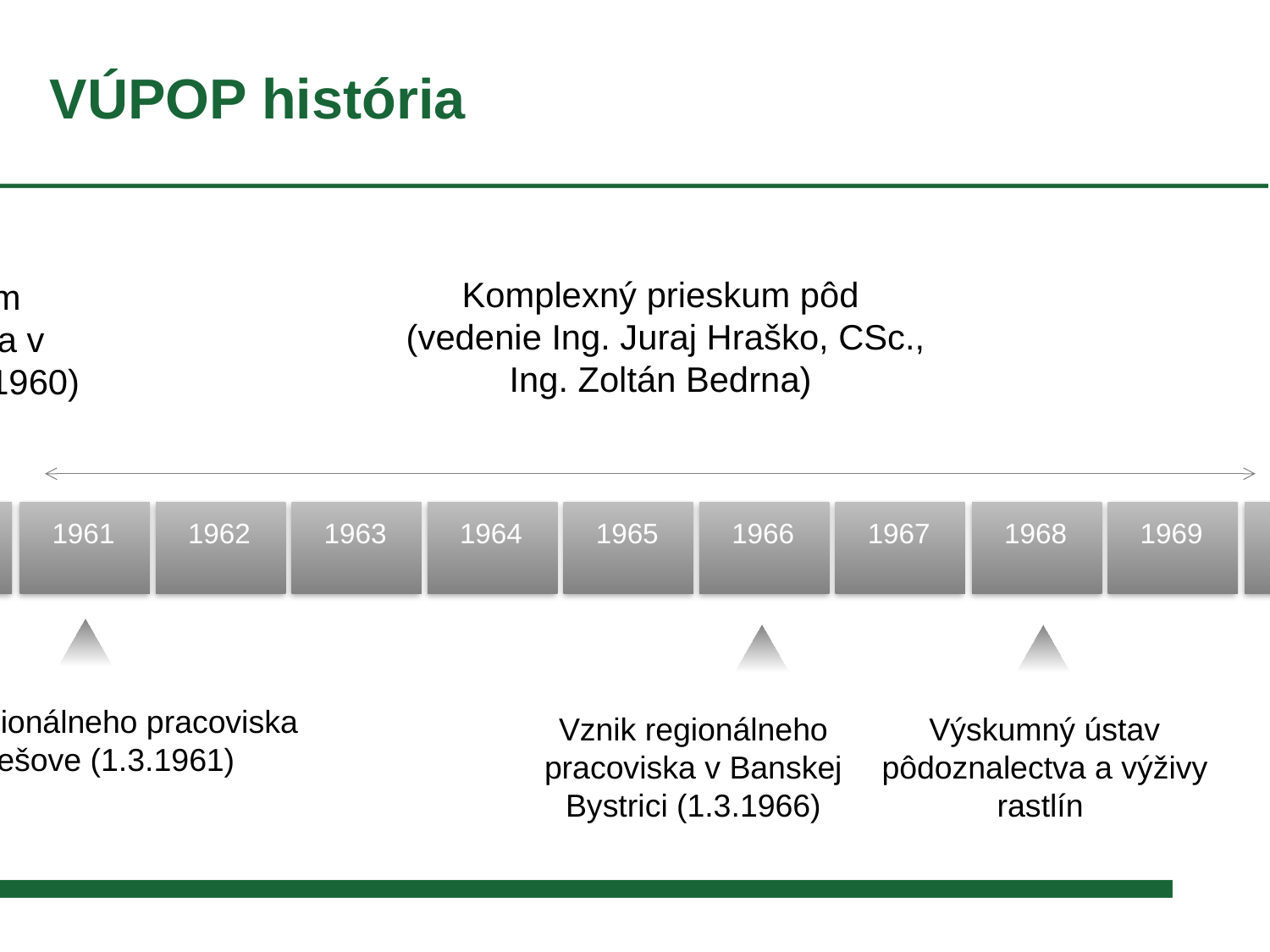

VÚPOP história

Komplexný prieskum pôd
 (vedenie Ing. Juraj Hraško, CSc., Ing. Zoltán Bedrna)

Laboratórium pôdoznalectva v Bratislave (1.7.1960)

Ukončenie prác na bonitácii a odovzdanie výstupov na pozemkové úrady

Mapovanie a bonitácia poľnohospodárskych pôd

Morfogenetický klasifikačný systém pôd ČSFR
LPIS
Aktualizácia bonitácie

Vznik NPPC

1960
1961
1962
1963
1964
1965
1966
1967
1968
1969
2015
2020
1990
1991
1992
1993
1994
1995
1996
1997
1998
1999
2000
2001
2002
2003
2004
2005
2006
2007
2008
2009
2010
2011
2012
2013
2014
2021
1970
1971
1972
1973
1974
1975
1976
1977
1978
1979
1980
1981
1982
1983
1984
1985
1986
1987
1988
1989
2016
2017
2018
2019

GSAA
Čiastkový monitorovací systém - pôda
Výskumný ústav pôdoznalectva a ochrany pôdy
Vznik regionálneho pracoviska
v Prešove (1.3.1961)
Centrum výskumu pôdnej úrodnosti
Pôdna služba

Vznik regionálneho pracoviska v Banskej Bystrici (1.3.1966)
Výskumný ústav pôdoznalectva a výživy rastlín
Poverenie na výkon bonitácie PPF

Zelená dohoda

1952
153
1950